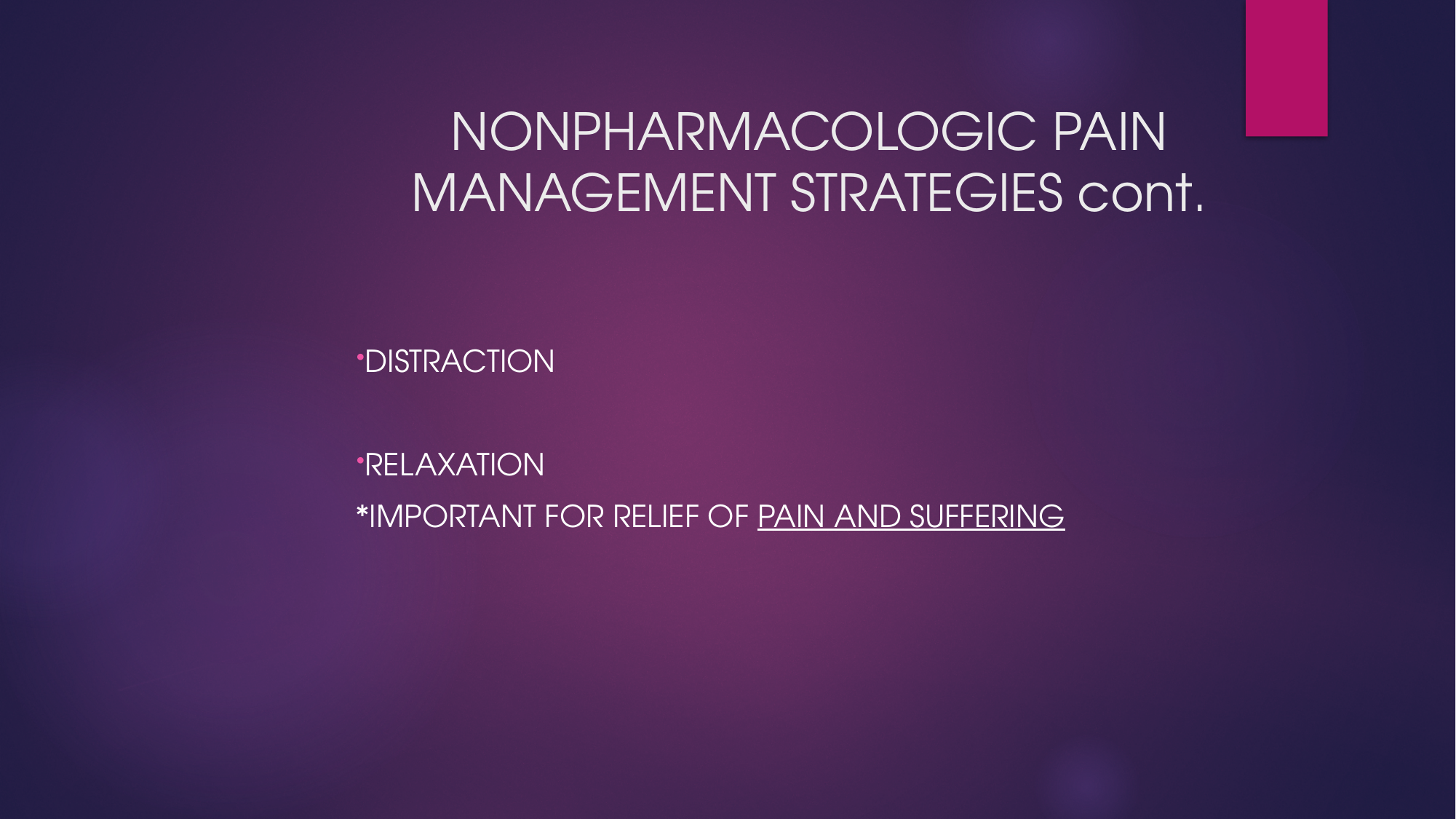

# NONPHARMACOLOGIC PAIN MANAGEMENT STRATEGIES cont.
Distraction

Relaxation
*Important for relief of pain and suffering